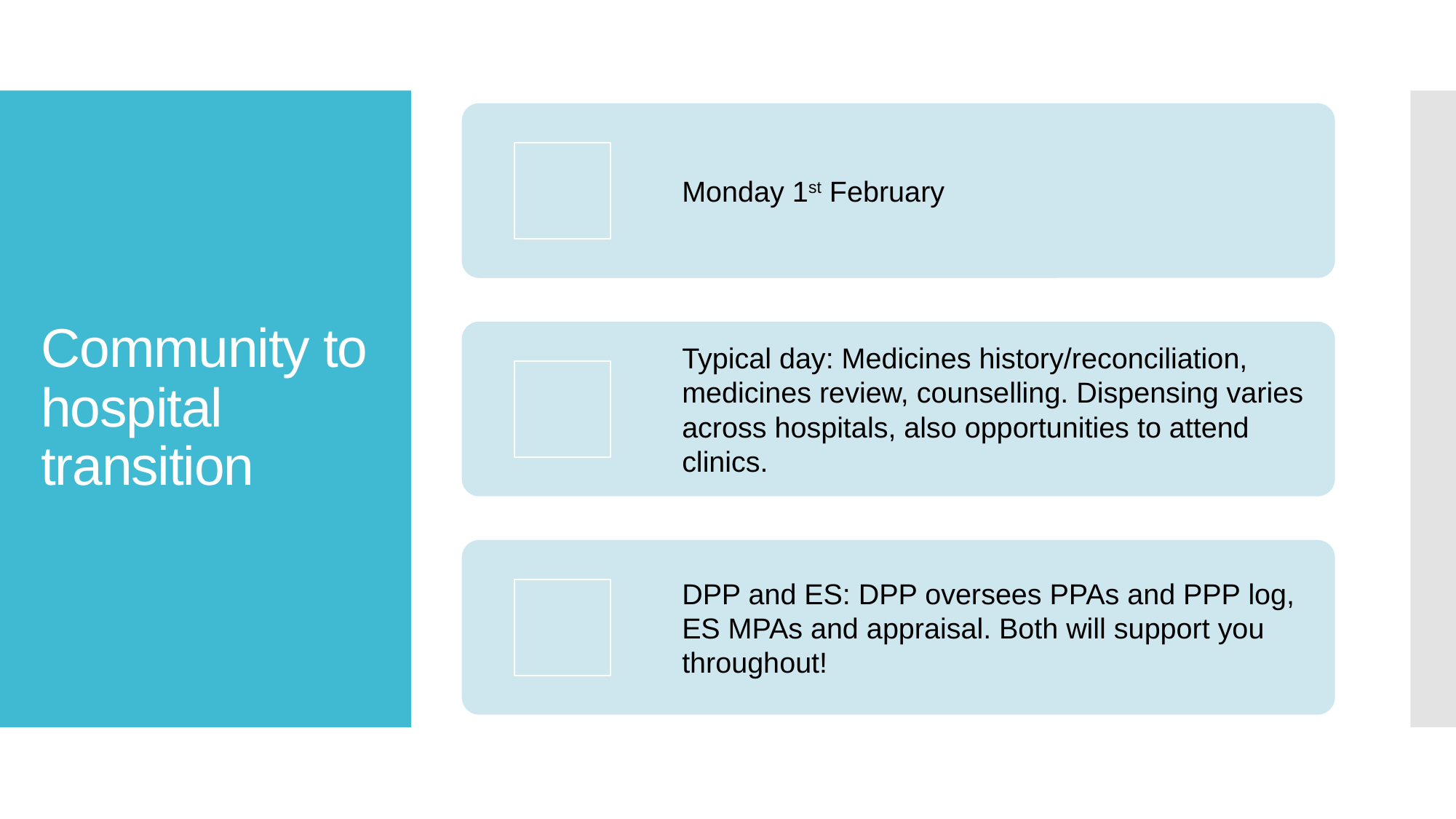

Monday 1st February
Typical day: Medicines history/reconciliation, medicines review, counselling. Dispensing varies across hospitals, also opportunities to attend clinics.
DPP and ES: DPP oversees PPAs and PPP log, ES MPAs and appraisal. Both will support you throughout!
# Community to hospital transition